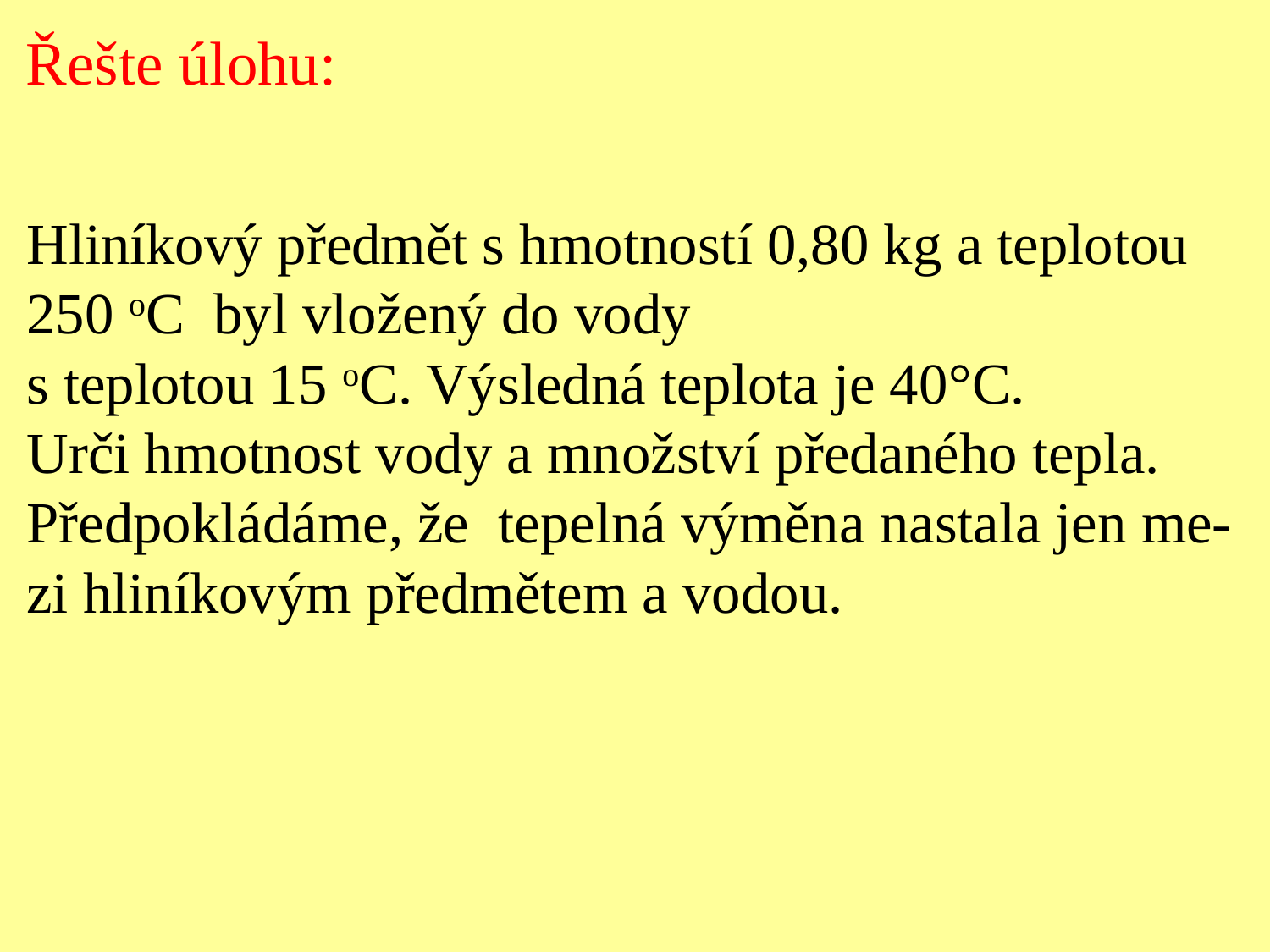

Řešte úlohu:
Hliníkový předmět s hmotností 0,80 kg a teplotou
250 oC  byl vložený do vody
s teplotou 15 oC. Výsledná teplota je 40°C.
Urči hmotnost vody a množství předaného tepla.
Předpokládáme, že  tepelná výměna nastala jen me-
zi hliníkovým předmětem a vodou.